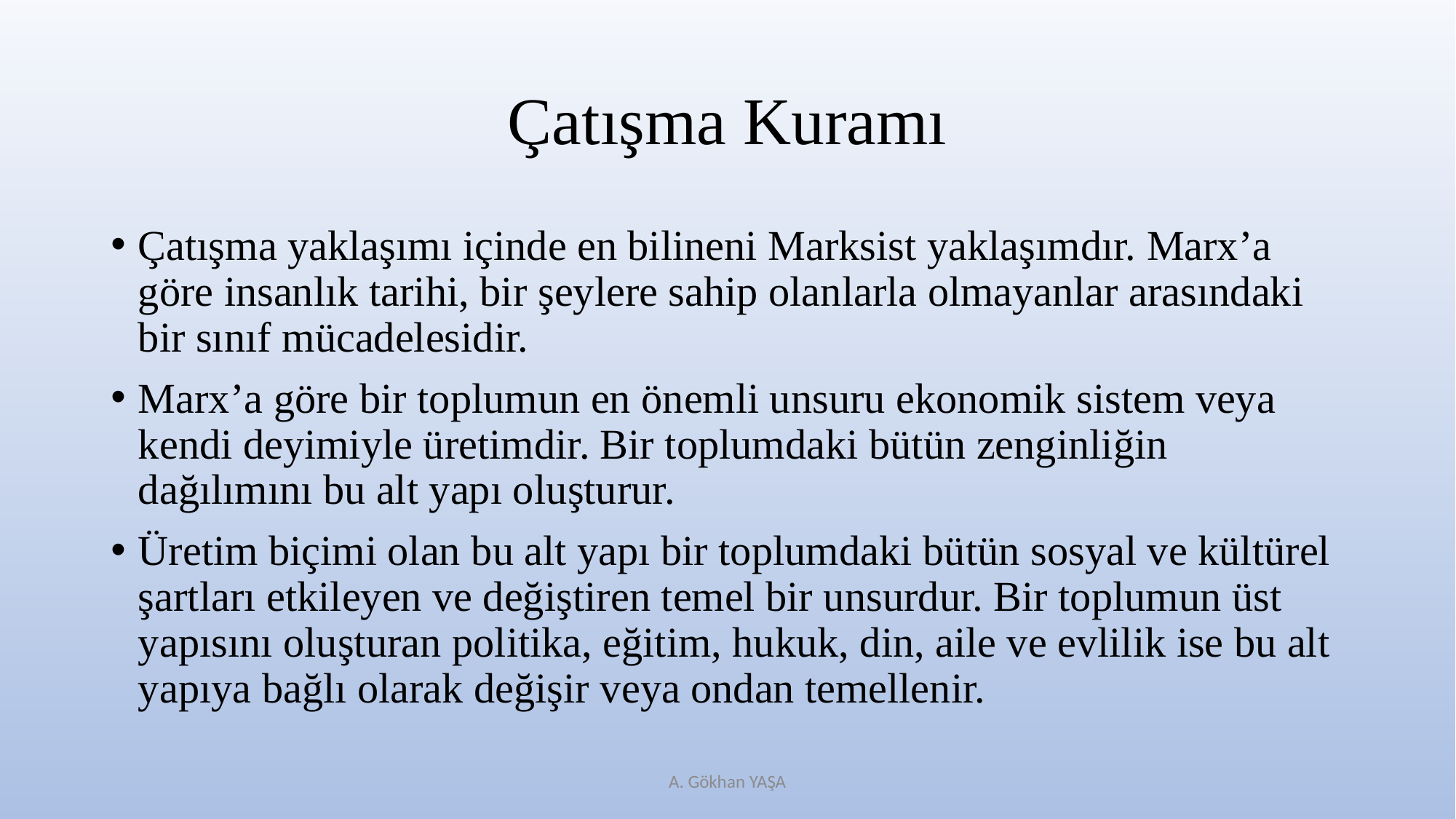

# Çatışma Kuramı
Çatışma yaklaşımı içinde en bilineni Marksist yaklaşımdır. Marx’a göre insanlık tarihi, bir şeylere sahip olanlarla olmayanlar arasındaki bir sınıf mücadelesidir.
Marx’a göre bir toplumun en önemli unsuru ekonomik sistem veya kendi deyimiyle üretimdir. Bir toplumdaki bütün zenginliğin dağılımını bu alt yapı oluşturur.
Üretim biçimi olan bu alt yapı bir toplumdaki bütün sosyal ve kültürel şartları etkileyen ve değiştiren temel bir unsurdur. Bir toplumun üst yapısını oluşturan politika, eğitim, hukuk, din, aile ve evlilik ise bu alt yapıya bağlı olarak değişir veya ondan temellenir.

A. Gökhan YAŞA